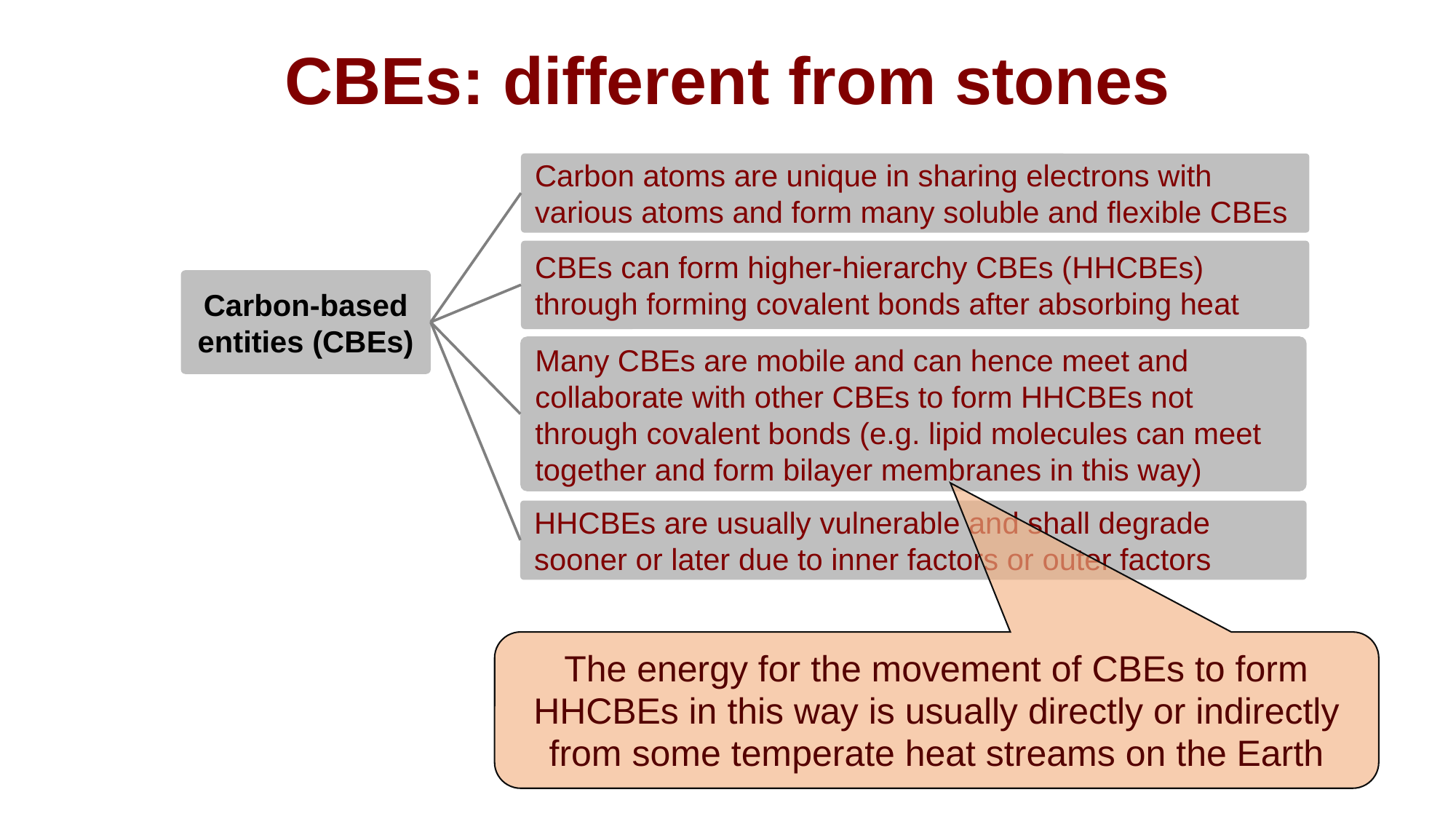

# CBEs: different from stones
Carbon atoms are unique in sharing electrons with various atoms and form many soluble and flexible CBEs
CBEs can form higher-hierarchy CBEs (HHCBEs) through forming covalent bonds after absorbing heat
Carbon-based entities (CBEs)
Many CBEs are mobile and can hence meet and collaborate with other CBEs to form HHCBEs not through covalent bonds (e.g. lipid molecules can meet together and form bilayer membranes in this way)
HHCBEs are usually vulnerable and shall degrade sooner or later due to inner factors or outer factors
The energy for the movement of CBEs to form HHCBEs in this way is usually directly or indirectly from some temperate heat streams on the Earth